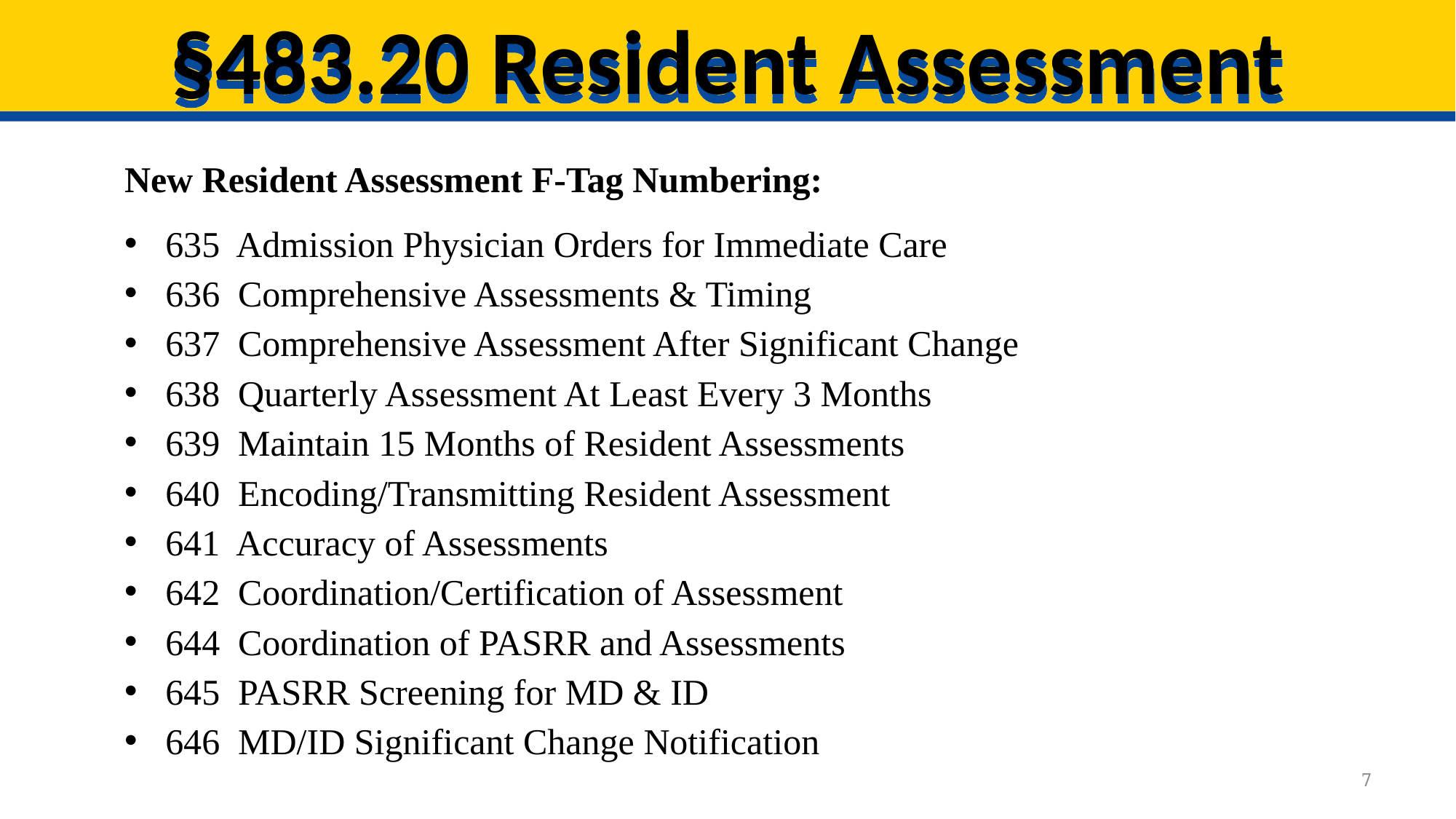

# §483.20 Resident Assessment
New Resident Assessment F-Tag Numbering:
635  Admission Physician Orders for Immediate Care
636  Comprehensive Assessments & Timing
637  Comprehensive Assessment After Significant Change
638  Quarterly Assessment At Least Every 3 Months
639  Maintain 15 Months of Resident Assessments
640  Encoding/Transmitting Resident Assessment
641  Accuracy of Assessments
642  Coordination/Certification of Assessment
644  Coordination of PASRR and Assessments
645  PASRR Screening for MD & ID
646  MD/ID Significant Change Notification
7